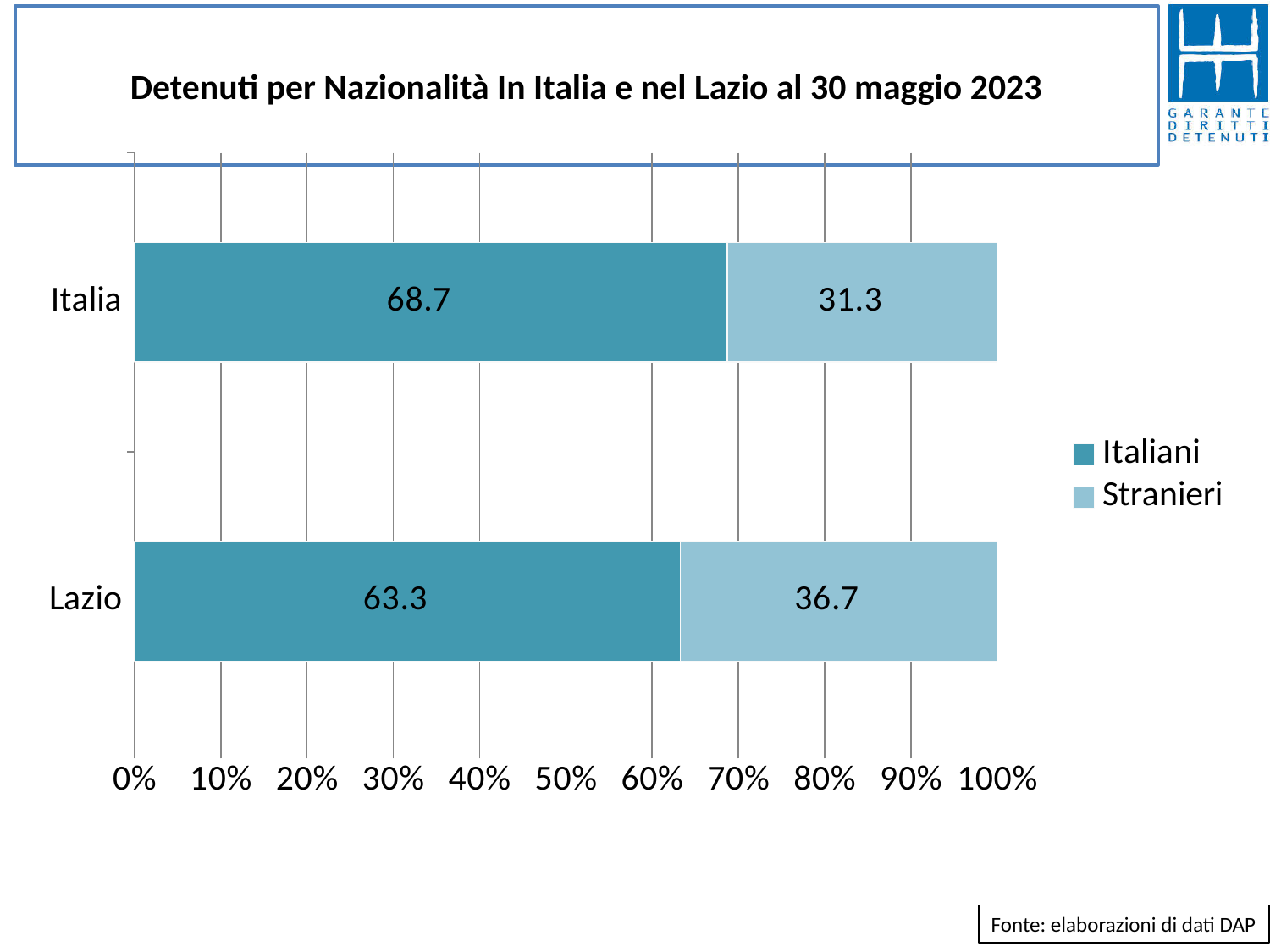

# Detenuti per Nazionalità In Italia e nel Lazio al 30 maggio 2023

### Chart

| Category | Italiani | Stranieri |
|---|---|---|
| Lazio | 63.2763720013145 | 36.72362799868551 |
| Italia | 68.71920321509698 | 31.280796784903025 |
Fonte: elaborazioni di dati DAP